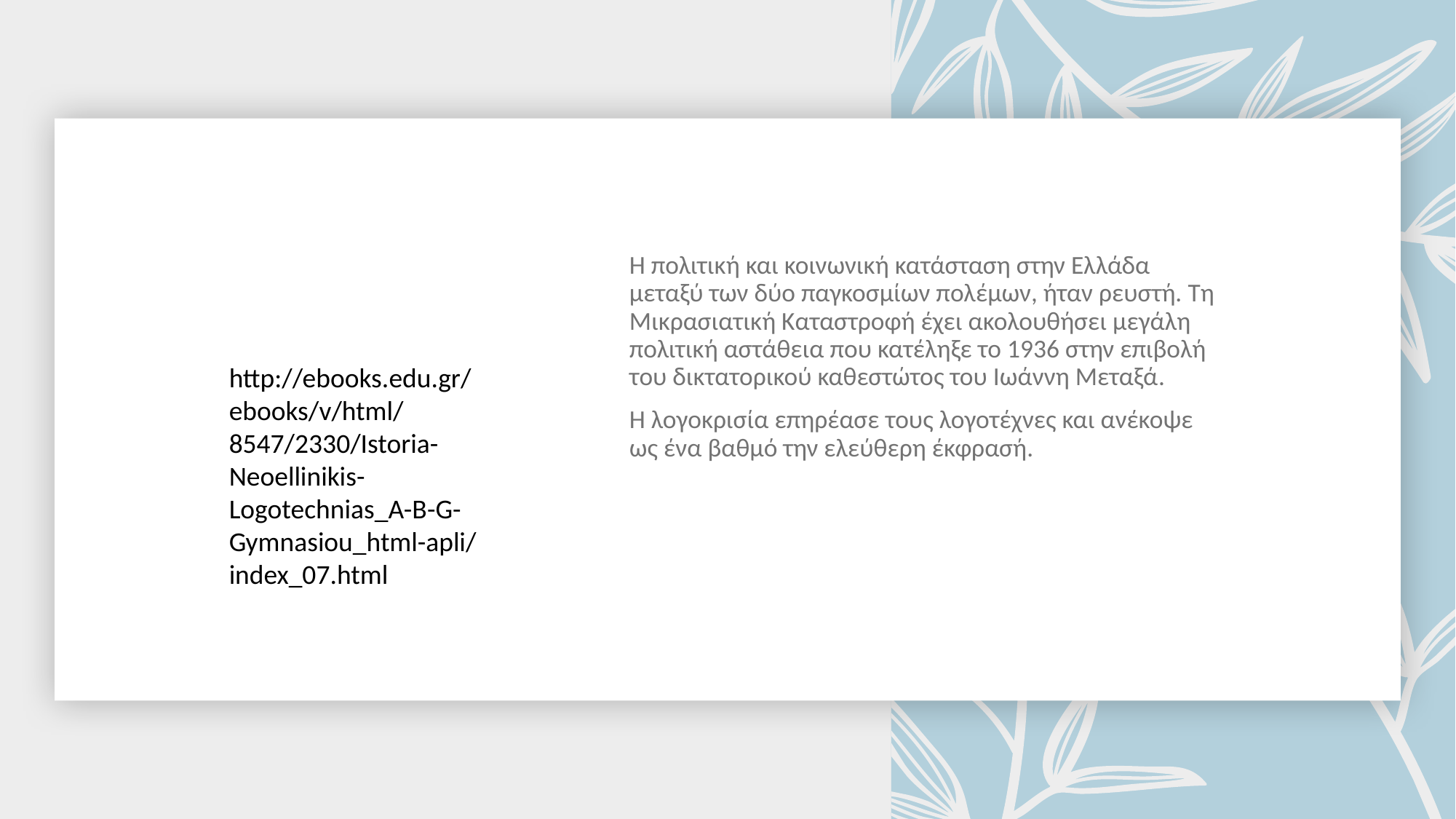

Η πολιτική και κοινωνική κατάσταση στην Ελλάδα μεταξύ των δύο παγκοσμίων πολέμων, ήταν ρευστή. Τη Μικρασιατική Καταστροφή έχει ακολουθήσει μεγάλη πολιτική αστάθεια που κατέληξε το 1936 στην επιβολή του δικτατορικού καθεστώτος του Ιωάννη Μεταξά.
Η λογοκρισία επηρέασε τους λογοτέχνες και ανέκοψε ως ένα βαθμό την ελεύθερη έκφρασή.

http://ebooks.edu.gr/ebooks/v/html/8547/2330/Istoria-Neoellinikis-Logotechnias_A-B-G-Gymnasiou_html-apli/index_07.html